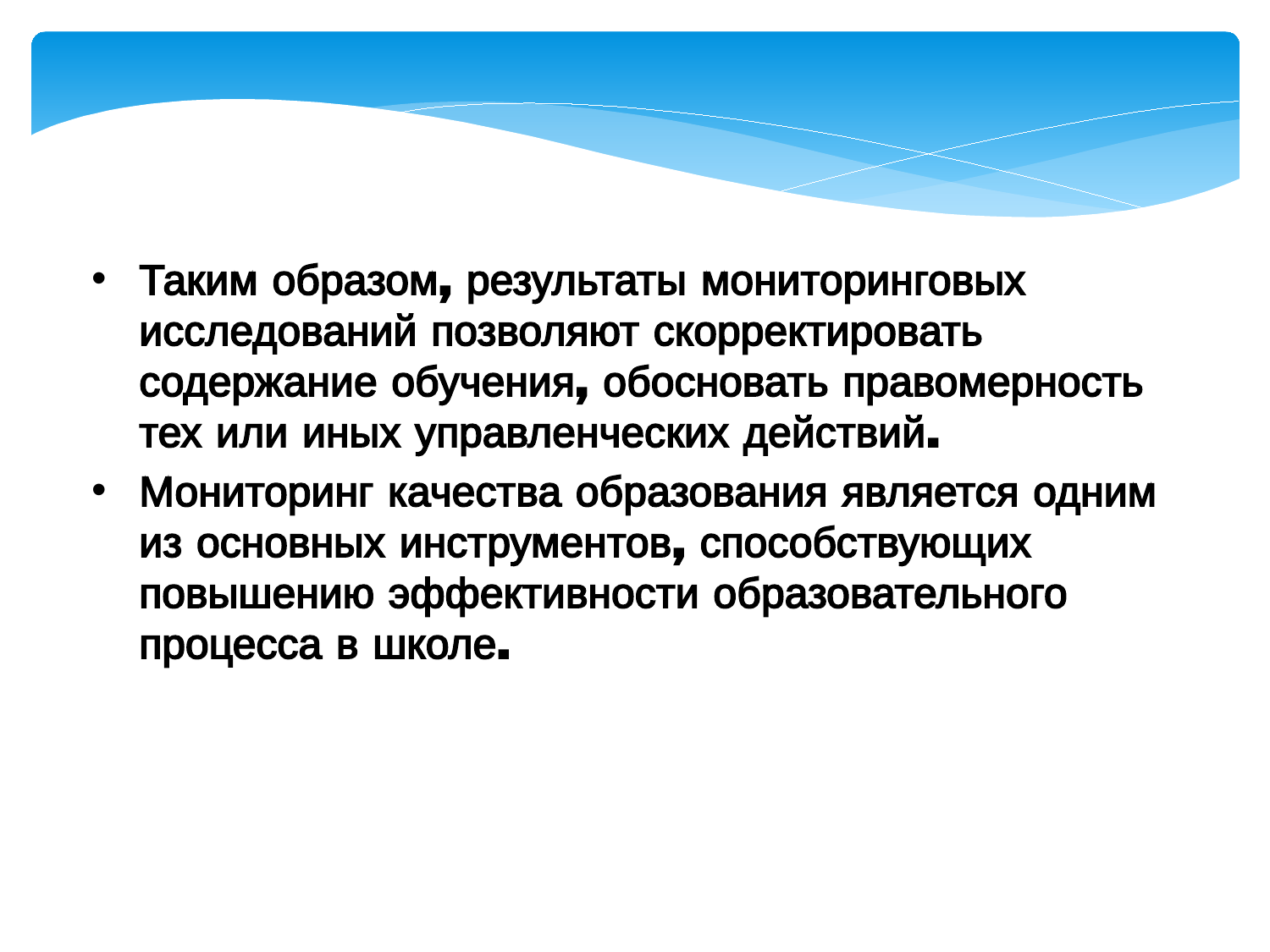

Таким образом, результаты мониторинговых исследований позволяют скорректировать содержание обучения, обосновать правомерность тех или иных управленческих действий.
Мониторинг качества образования является одним из основных инструментов, способствующих повышению эффективности образовательного процесса в школе.